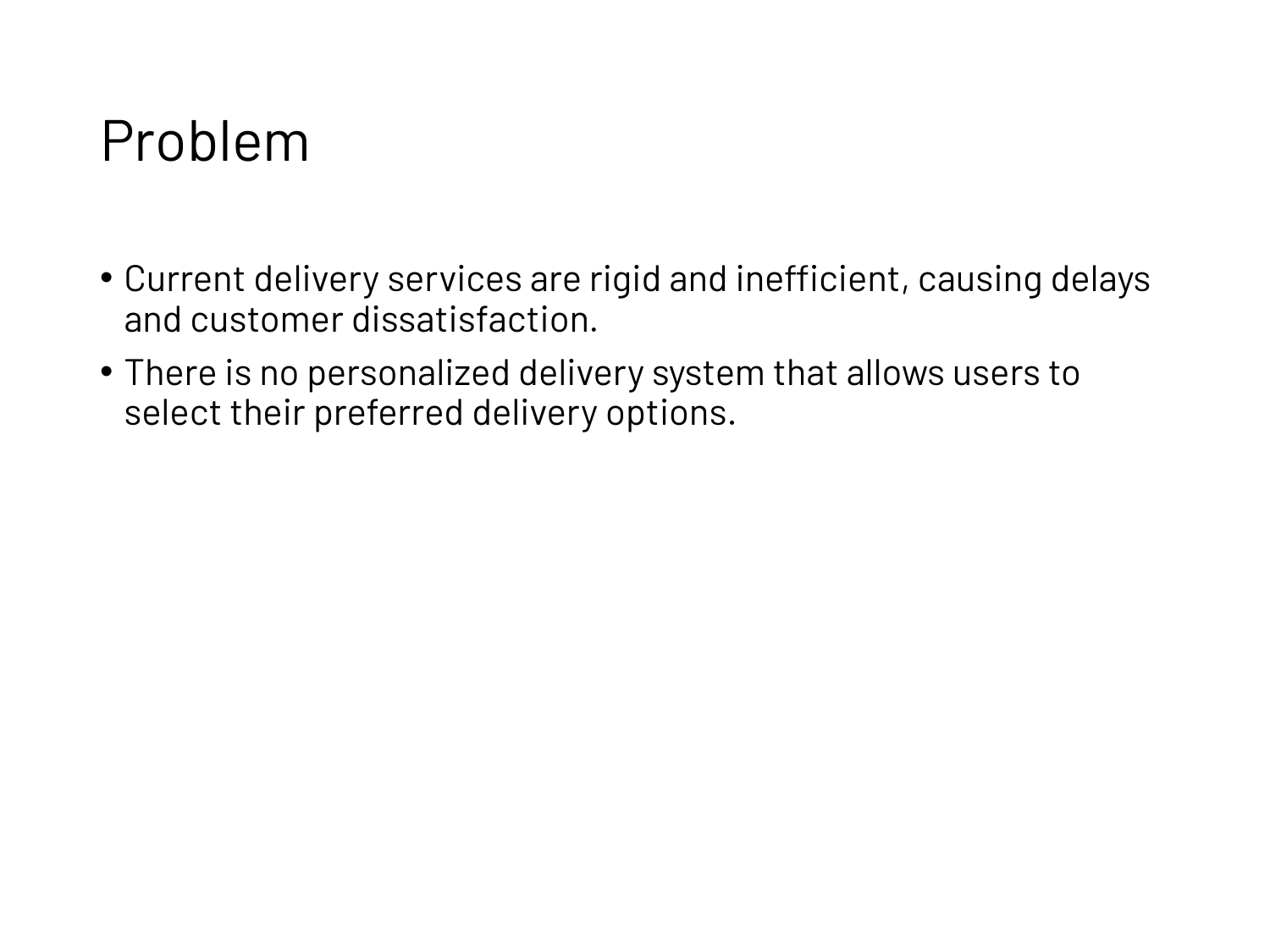

# Problem
Current delivery services are rigid and inefficient, causing delays and customer dissatisfaction.
There is no personalized delivery system that allows users to select their preferred delivery options.